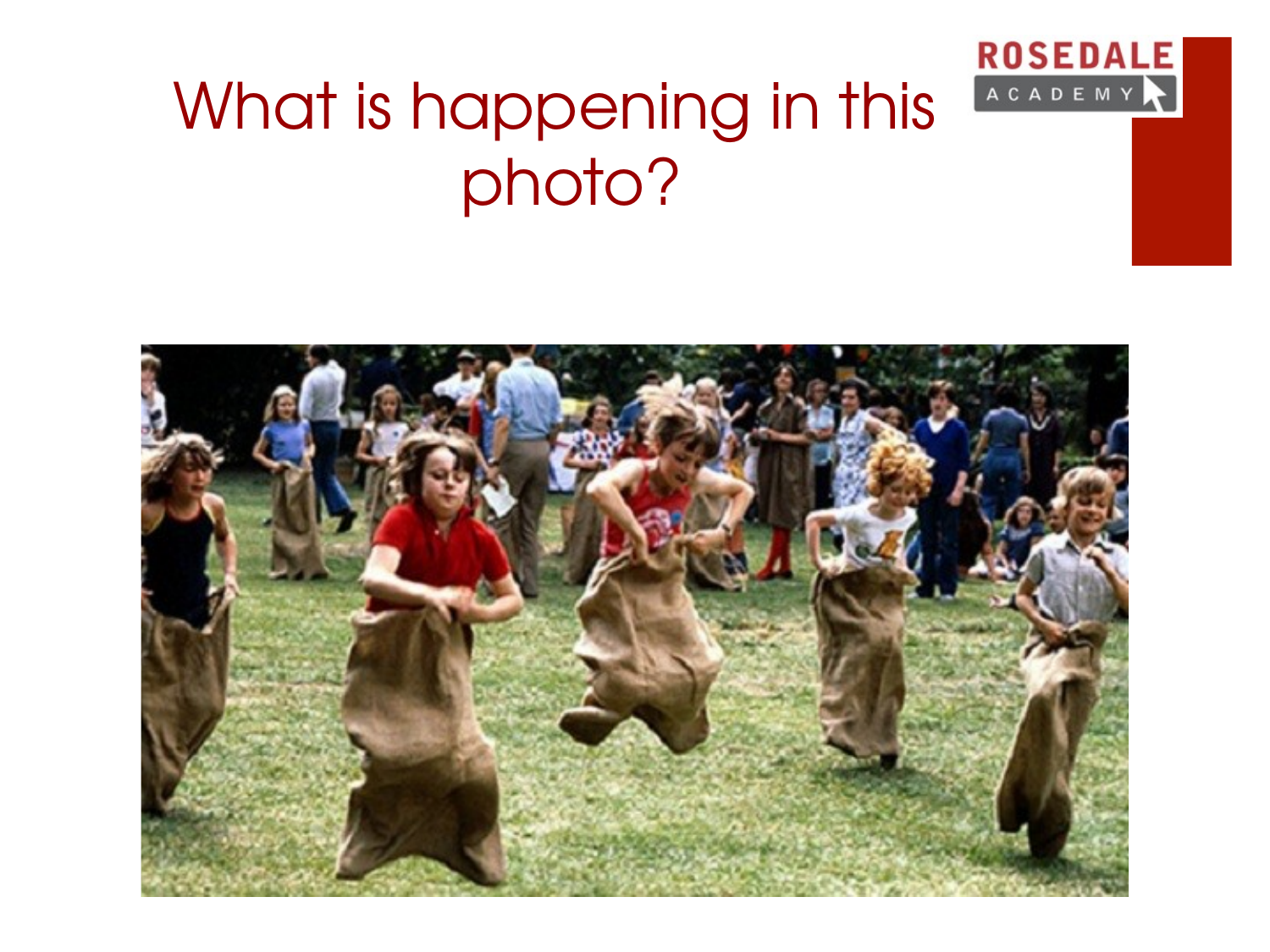

# What is happening in this  photo?